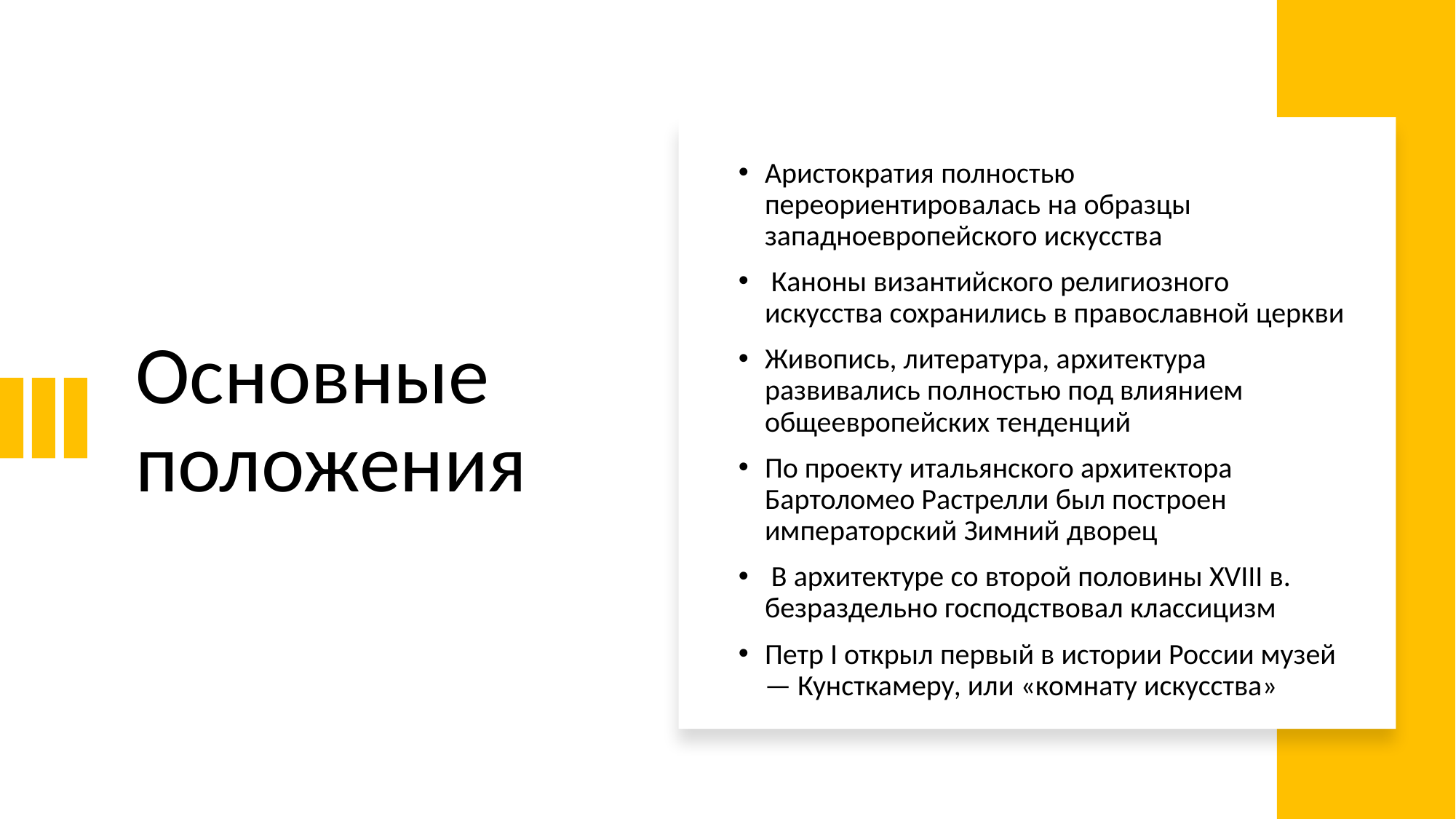

Аристократия полностью переориентировалась на образцы западноевропейского искусства
 Каноны византийского религиозного искусства сохранились в православной церкви
Живопись, литература, архитектура развивались полностью под влиянием общеевропейских тенденций
По проекту итальянского архитектора Бартоломео Растрелли был построен императорский Зимний дворец
 В архитектуре со второй половины XVIII в. безраздельно господствовал классицизм
Петр І открыл первый в истории России музей — Кунсткамеру, или «комнату искусства»
# Основные положения